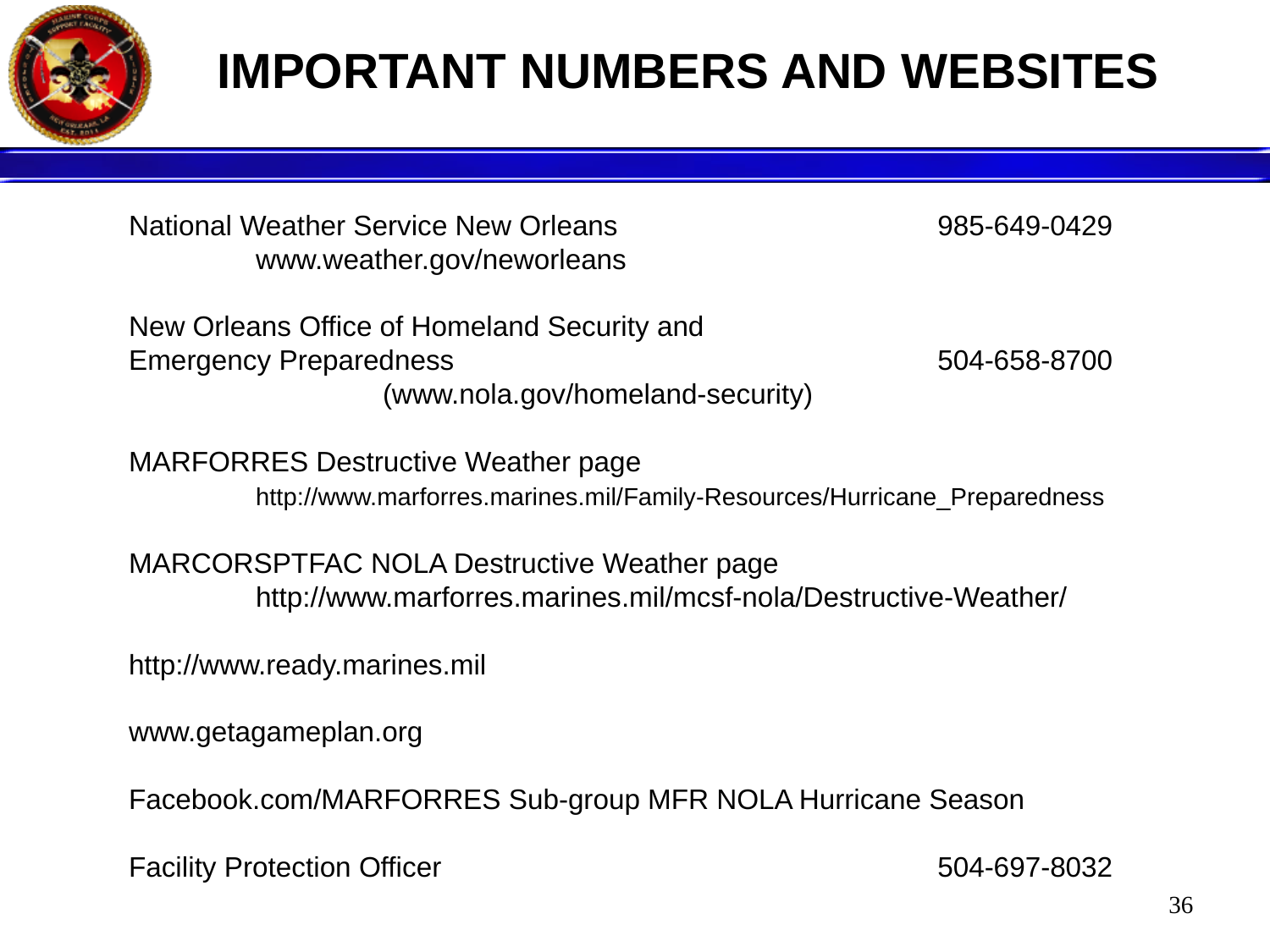

IMPORTANT NUMBERS AND WEBSITES
National Weather Service New Orleans			      985-649-0429
	www.weather.gov/neworleans

New Orleans Office of Homeland Security and
Emergency Preparedness 				      504-658-8700 	        	(www.nola.gov/homeland-security)

MARFORRES Destructive Weather page
	http://www.marforres.marines.mil/Family-Resources/Hurricane_Preparedness

MARCORSPTFAC NOLA Destructive Weather page
	http://www.marforres.marines.mil/mcsf-nola/Destructive-Weather/

http://www.ready.marines.mil

www.getagameplan.org

Facebook.com/MARFORRES Sub-group MFR NOLA Hurricane Season

Facility Protection Officer    				      504-697-8032

36